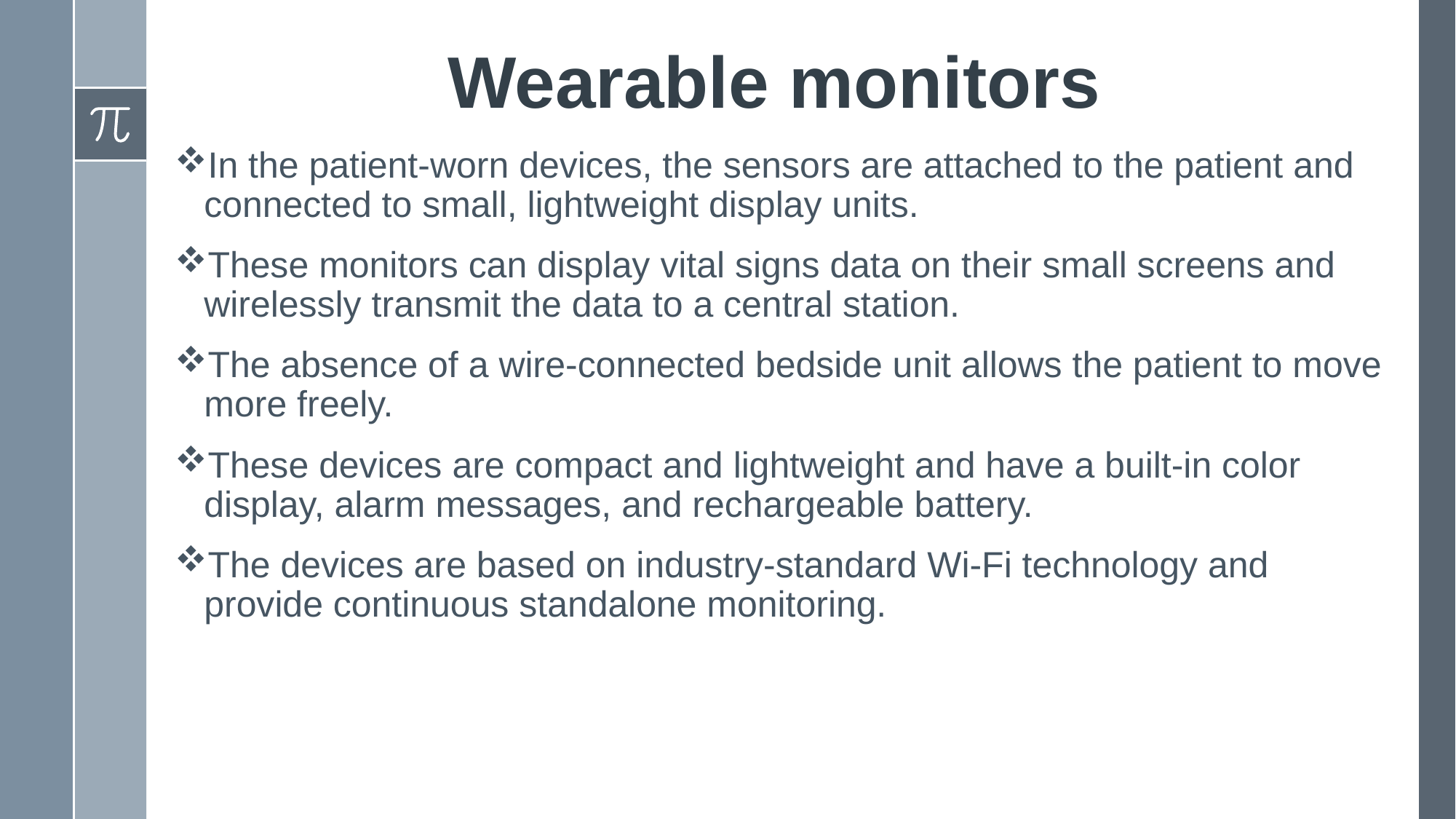

# Wearable monitors
In the patient-worn devices, the sensors are attached to the patient and connected to small, lightweight display units.
These monitors can display vital signs data on their small screens and wirelessly transmit the data to a central station.
The absence of a wire‐connected bedside unit allows the patient to move more freely.
These devices are compact and lightweight and have a built‐in color display, alarm messages, and rechargeable battery.
The devices are based on industry‐standard Wi‐Fi technology and provide continuous standalone monitoring.